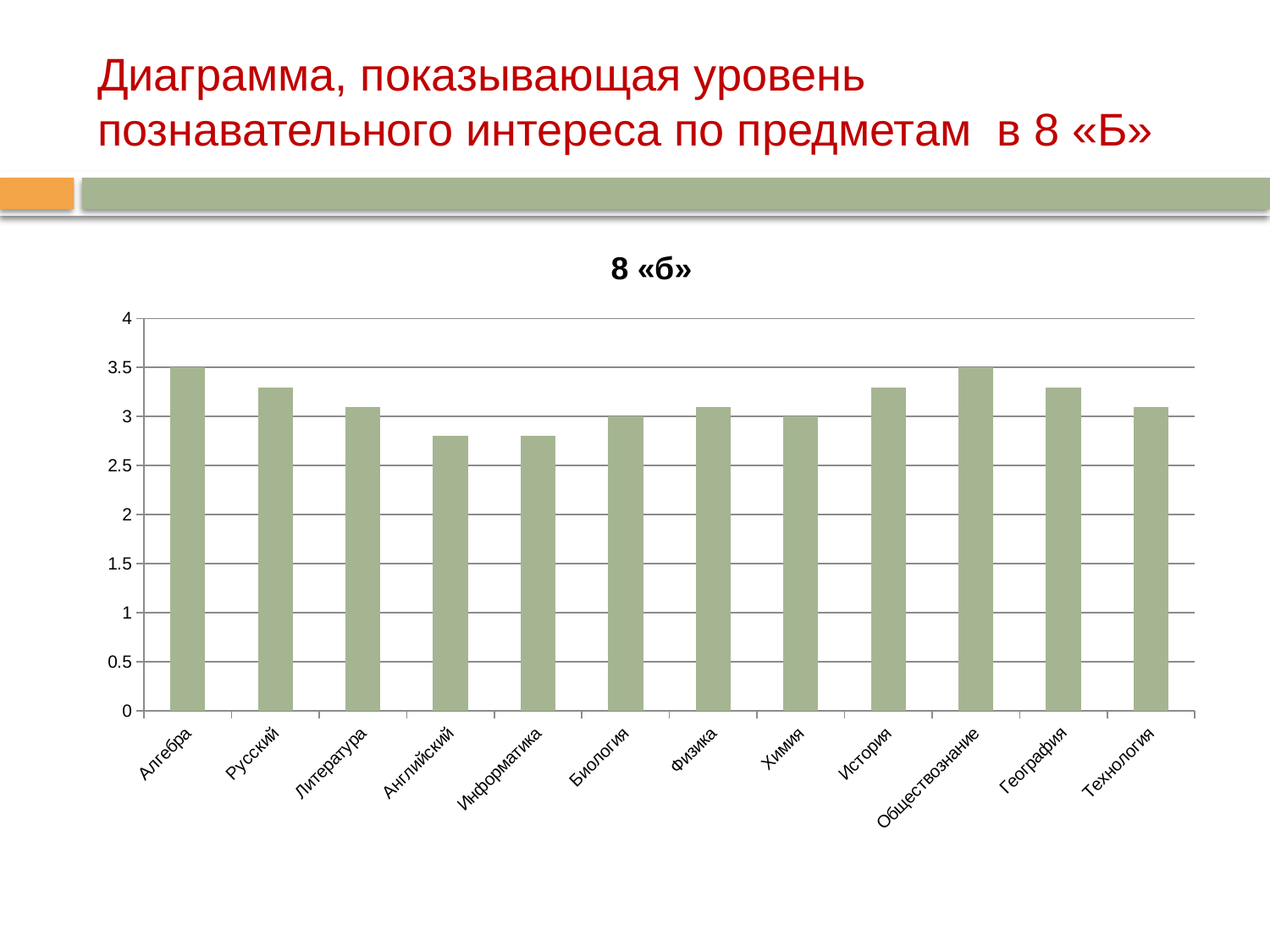

# Диаграмма, показывающая уровень познавательного интереса по предметам  в 8 «Б»

### Chart:

| Category | 8 «б» |
|---|---|
| Алгебра | 3.5 |
| Русский | 3.3 |
| Литература | 3.1 |
| Английский | 2.8 |
| Информатика | 2.8 |
| Биология | 3.0 |
| Физика | 3.1 |
| Химия | 3.0 |
| История | 3.3 |
| Обществознание | 3.5 |
| География | 3.3 |
| Технология | 3.1 |